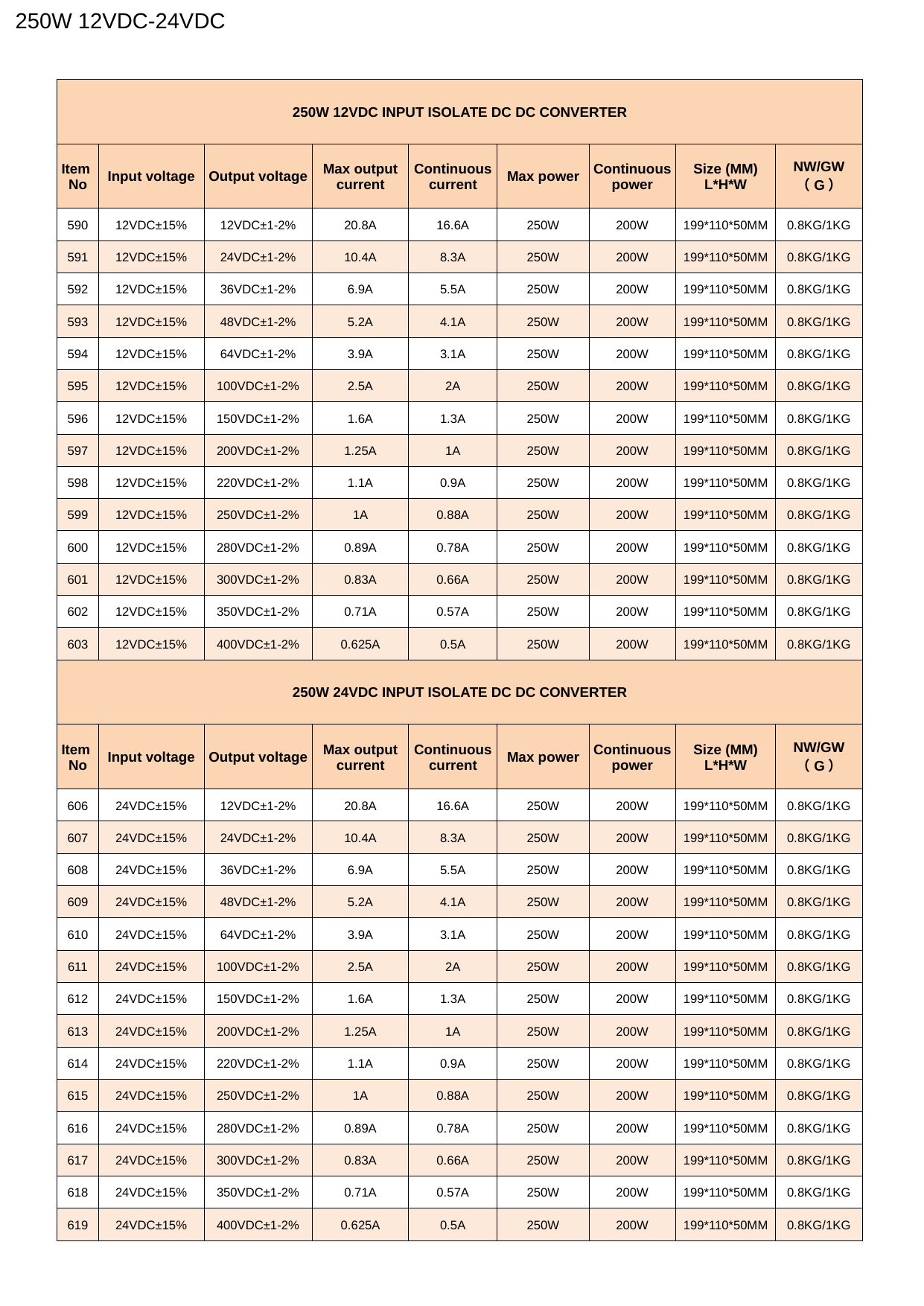

250W 12VDC-24VDC
| 250W 12VDC INPUT ISOLATE DC DC CONVERTER |  |  |  |  |  |  |  |  |
| --- | --- | --- | --- | --- | --- | --- | --- | --- |
| Item No | Input voltage | Output voltage | Max output current | Continuous current | Max power | Continuous power | Size (MM) L\*H\*W | NW/GW （G） |
| 590 | 12VDC±15% | 12VDC±1-2% | 20.8A | 16.6A | 250W | 200W | 199\*110\*50MM | 0.8KG/1KG |
| 591 | 12VDC±15% | 24VDC±1-2% | 10.4A | 8.3A | 250W | 200W | 199\*110\*50MM | 0.8KG/1KG |
| 592 | 12VDC±15% | 36VDC±1-2% | 6.9A | 5.5A | 250W | 200W | 199\*110\*50MM | 0.8KG/1KG |
| 593 | 12VDC±15% | 48VDC±1-2% | 5.2A | 4.1A | 250W | 200W | 199\*110\*50MM | 0.8KG/1KG |
| 594 | 12VDC±15% | 64VDC±1-2% | 3.9A | 3.1A | 250W | 200W | 199\*110\*50MM | 0.8KG/1KG |
| 595 | 12VDC±15% | 100VDC±1-2% | 2.5A | 2A | 250W | 200W | 199\*110\*50MM | 0.8KG/1KG |
| 596 | 12VDC±15% | 150VDC±1-2% | 1.6A | 1.3A | 250W | 200W | 199\*110\*50MM | 0.8KG/1KG |
| 597 | 12VDC±15% | 200VDC±1-2% | 1.25A | 1A | 250W | 200W | 199\*110\*50MM | 0.8KG/1KG |
| 598 | 12VDC±15% | 220VDC±1-2% | 1.1A | 0.9A | 250W | 200W | 199\*110\*50MM | 0.8KG/1KG |
| 599 | 12VDC±15% | 250VDC±1-2% | 1A | 0.88A | 250W | 200W | 199\*110\*50MM | 0.8KG/1KG |
| 600 | 12VDC±15% | 280VDC±1-2% | 0.89A | 0.78A | 250W | 200W | 199\*110\*50MM | 0.8KG/1KG |
| 601 | 12VDC±15% | 300VDC±1-2% | 0.83A | 0.66A | 250W | 200W | 199\*110\*50MM | 0.8KG/1KG |
| 602 | 12VDC±15% | 350VDC±1-2% | 0.71A | 0.57A | 250W | 200W | 199\*110\*50MM | 0.8KG/1KG |
| 603 | 12VDC±15% | 400VDC±1-2% | 0.625A | 0.5A | 250W | 200W | 199\*110\*50MM | 0.8KG/1KG |
| 250W 24VDC INPUT ISOLATE DC DC CONVERTER |  |  |  |  |  |  |  |  |
| Item No | Input voltage | Output voltage | Max output current | Continuous current | Max power | Continuous power | Size (MM) L\*H\*W | NW/GW （G） |
| 606 | 24VDC±15% | 12VDC±1-2% | 20.8A | 16.6A | 250W | 200W | 199\*110\*50MM | 0.8KG/1KG |
| 607 | 24VDC±15% | 24VDC±1-2% | 10.4A | 8.3A | 250W | 200W | 199\*110\*50MM | 0.8KG/1KG |
| 608 | 24VDC±15% | 36VDC±1-2% | 6.9A | 5.5A | 250W | 200W | 199\*110\*50MM | 0.8KG/1KG |
| 609 | 24VDC±15% | 48VDC±1-2% | 5.2A | 4.1A | 250W | 200W | 199\*110\*50MM | 0.8KG/1KG |
| 610 | 24VDC±15% | 64VDC±1-2% | 3.9A | 3.1A | 250W | 200W | 199\*110\*50MM | 0.8KG/1KG |
| 611 | 24VDC±15% | 100VDC±1-2% | 2.5A | 2A | 250W | 200W | 199\*110\*50MM | 0.8KG/1KG |
| 612 | 24VDC±15% | 150VDC±1-2% | 1.6A | 1.3A | 250W | 200W | 199\*110\*50MM | 0.8KG/1KG |
| 613 | 24VDC±15% | 200VDC±1-2% | 1.25A | 1A | 250W | 200W | 199\*110\*50MM | 0.8KG/1KG |
| 614 | 24VDC±15% | 220VDC±1-2% | 1.1A | 0.9A | 250W | 200W | 199\*110\*50MM | 0.8KG/1KG |
| 615 | 24VDC±15% | 250VDC±1-2% | 1A | 0.88A | 250W | 200W | 199\*110\*50MM | 0.8KG/1KG |
| 616 | 24VDC±15% | 280VDC±1-2% | 0.89A | 0.78A | 250W | 200W | 199\*110\*50MM | 0.8KG/1KG |
| 617 | 24VDC±15% | 300VDC±1-2% | 0.83A | 0.66A | 250W | 200W | 199\*110\*50MM | 0.8KG/1KG |
| 618 | 24VDC±15% | 350VDC±1-2% | 0.71A | 0.57A | 250W | 200W | 199\*110\*50MM | 0.8KG/1KG |
| 619 | 24VDC±15% | 400VDC±1-2% | 0.625A | 0.5A | 250W | 200W | 199\*110\*50MM | 0.8KG/1KG |
24